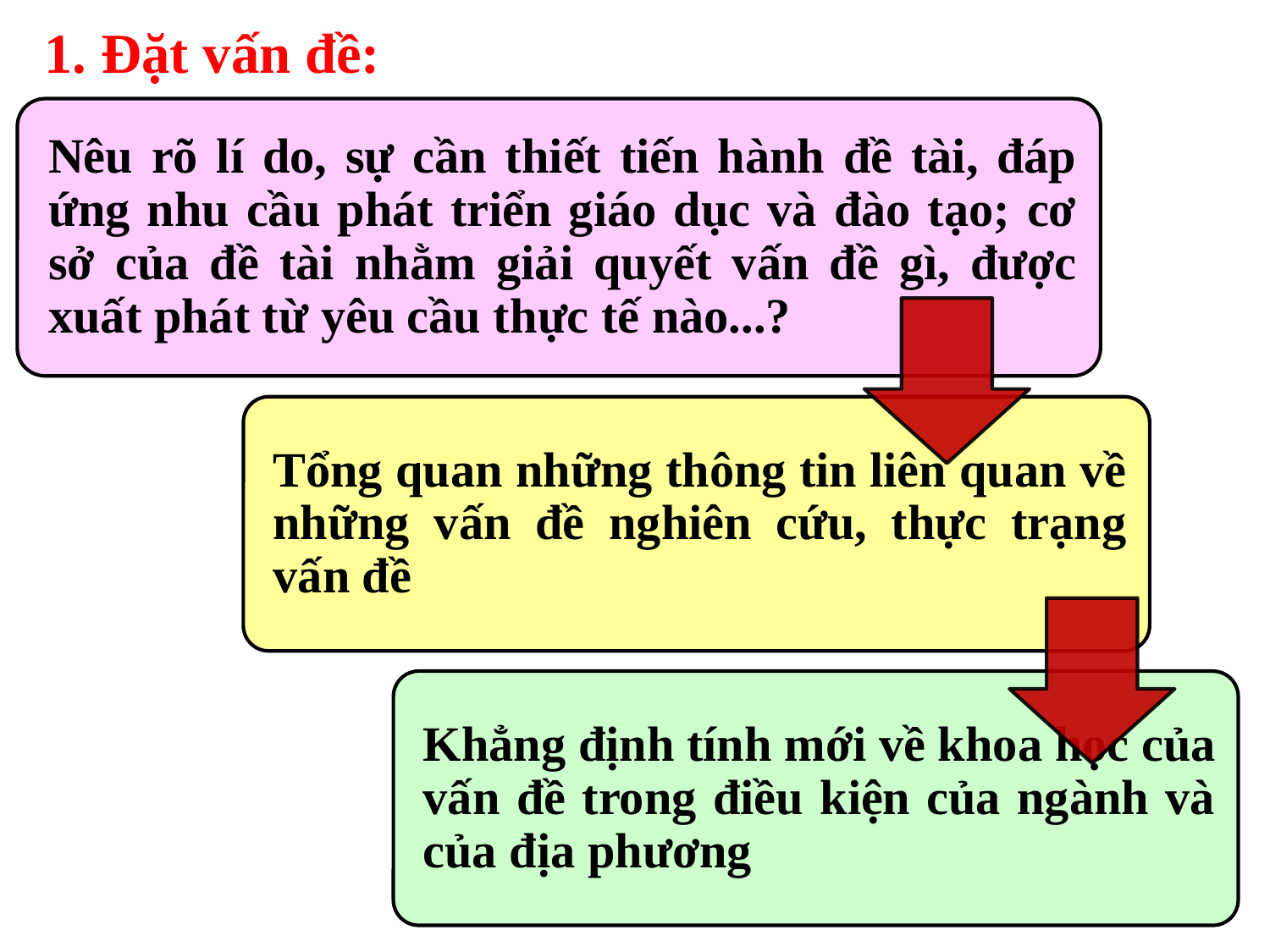

1. Đặt vấn đề:
Nêu rõ lí do, sự cần thiết tiến hành đề tài, đáp ứng nhu cầu phát triển giáo dục và đào tạo; cơ sở của đề tài nhằm giải quyết vấn đề gì, được xuất phát từ yêu cầu thực tế nào...?
Tổng quan những thông tin liên quan về những vấn đề nghiên cứu, thực trạng vấn đề
Khẳng định tính mới về khoa học của vấn đề trong điều kiện của ngành và của địa phương